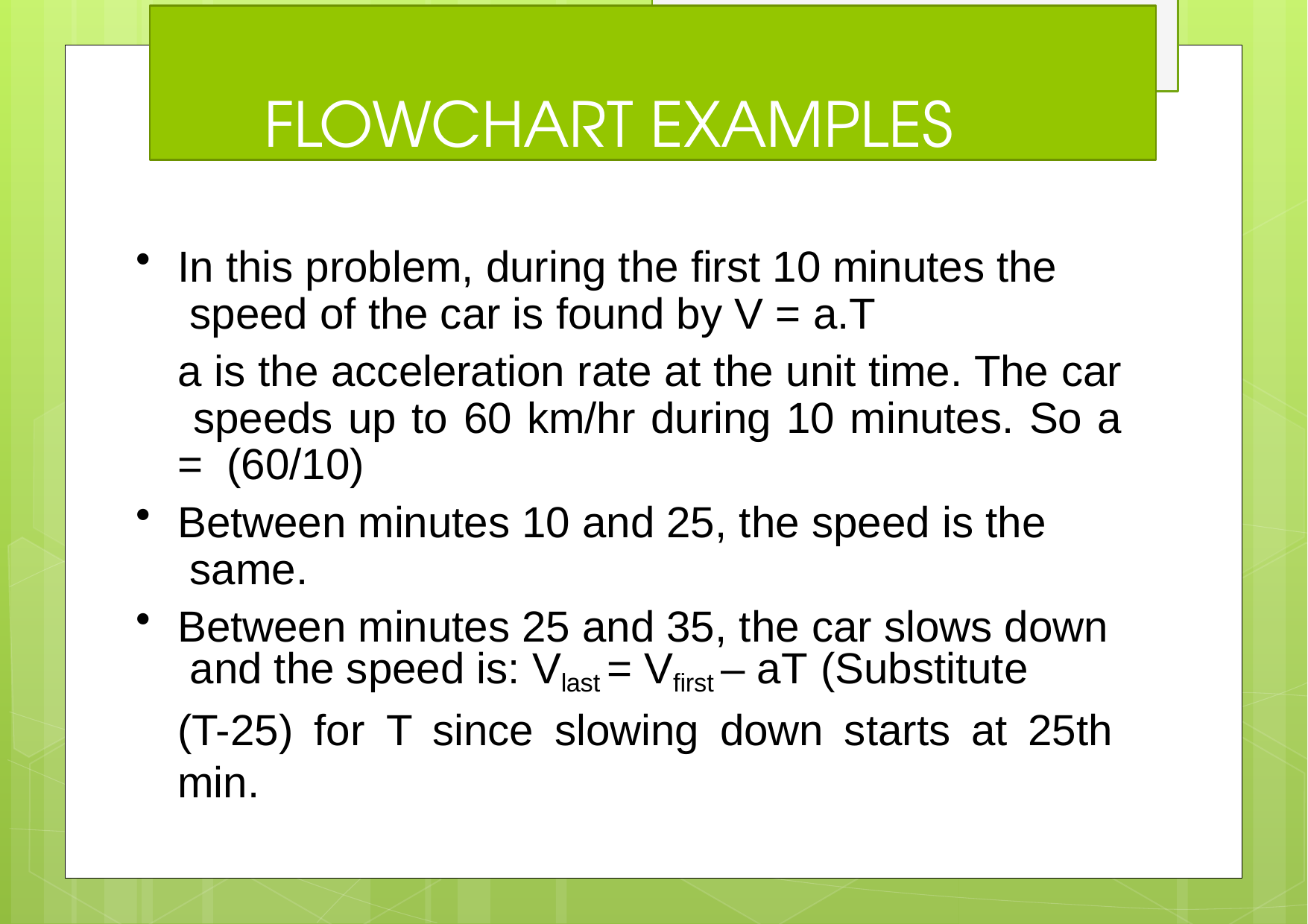

# FLOWCHART EXAMPLES
In this problem, during the first 10 minutes the  speed of the car is found by V = a.T
a is the acceleration rate at the unit time. The car  speeds up to 60 km/hr during 10 minutes. So a =  (60/10)
Between minutes 10 and 25, the speed is the  same.
Between minutes 25 and 35, the car slows down  and the speed is: Vlast = Vfirst – aT (Substitute
(T-25) for T since slowing down starts at 25th min.